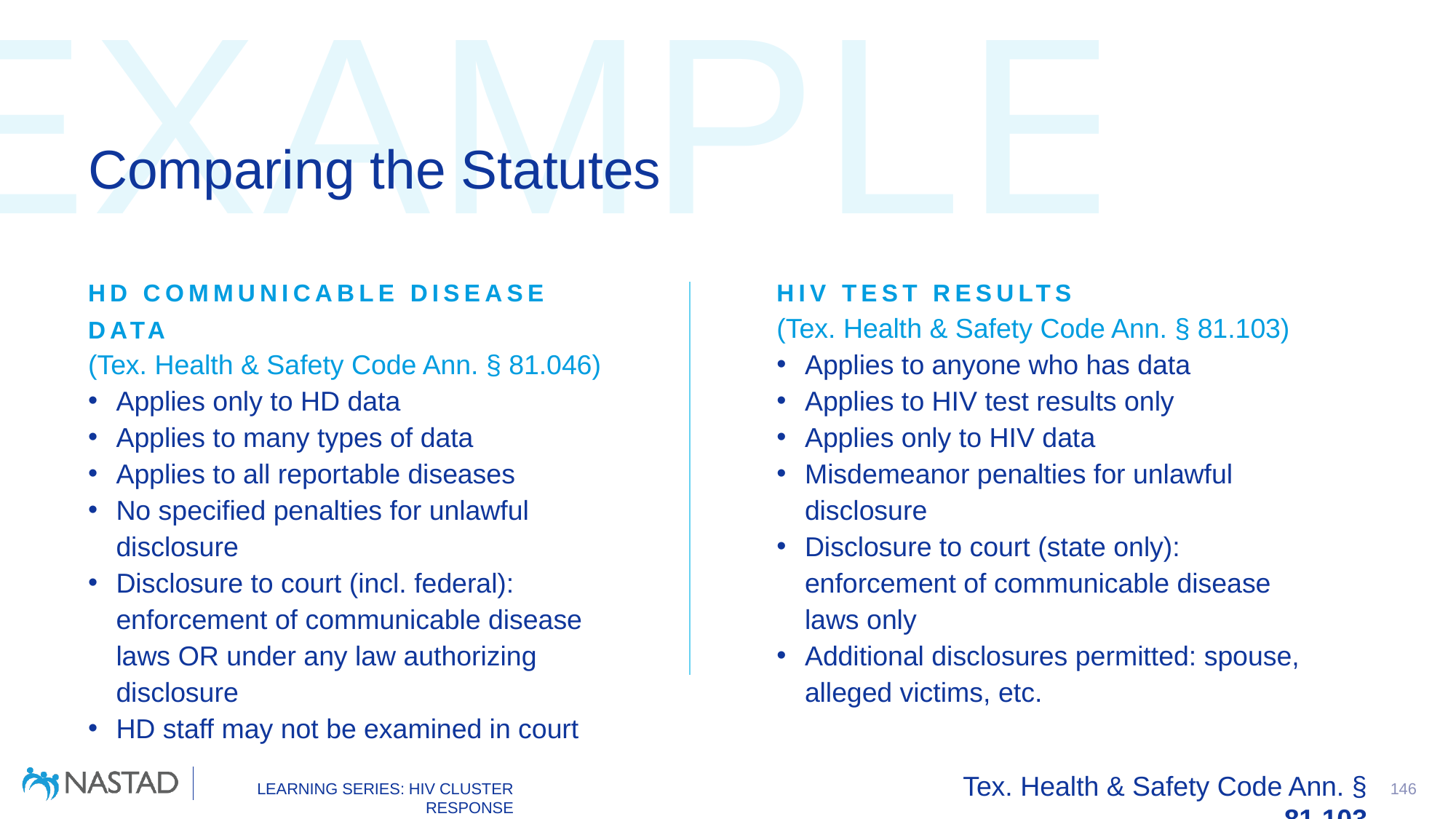

EXAMPLE
# Comparing the Statutes
HD COMMUNICABLE DISEASE DATA
(Tex. Health & Safety Code Ann. § 81.046)
Applies only to HD data
Applies to many types of data
Applies to all reportable diseases
No specified penalties for unlawful disclosure
Disclosure to court (incl. federal): enforcement of communicable disease laws OR under any law authorizing disclosure
HD staff may not be examined in court
HIV TEST RESULTS
(Tex. Health & Safety Code Ann. § 81.103)
Applies to anyone who has data
Applies to HIV test results only
Applies only to HIV data
Misdemeanor penalties for unlawful disclosure
Disclosure to court (state only): enforcement of communicable disease laws only
Additional disclosures permitted: spouse, alleged victims, etc.
Tex. Health & Safety Code Ann. § 81.103
146